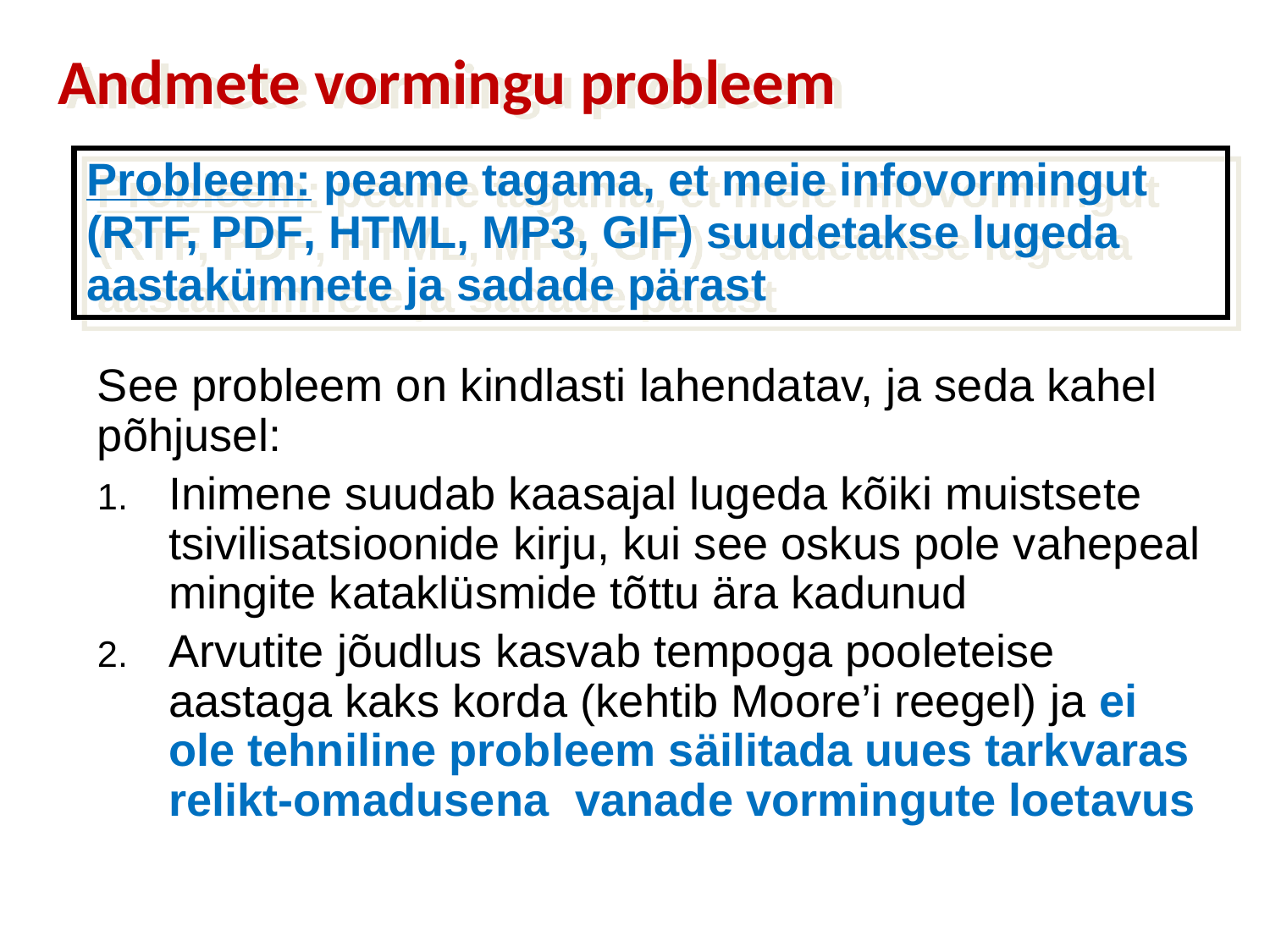

# Andmete vormingu probleem
Probleem: peame tagama, et meie infovormingut (RTF, PDF, HTML, MP3, GIF) suudetakse lugeda aastakümnete ja sadade pärast
See probleem on kindlasti lahendatav, ja seda kahel põhjusel:
Inimene suudab kaasajal lugeda kõiki muistsete tsivilisatsioonide kirju, kui see oskus pole vahepeal mingite kataklüsmide tõttu ära kadunud
Arvutite jõudlus kasvab tempoga pooleteise aastaga kaks korda (kehtib Moore’i reegel) ja ei ole tehniline probleem säilitada uues tarkvaras relikt-omadusena  vanade vormingute loetavus